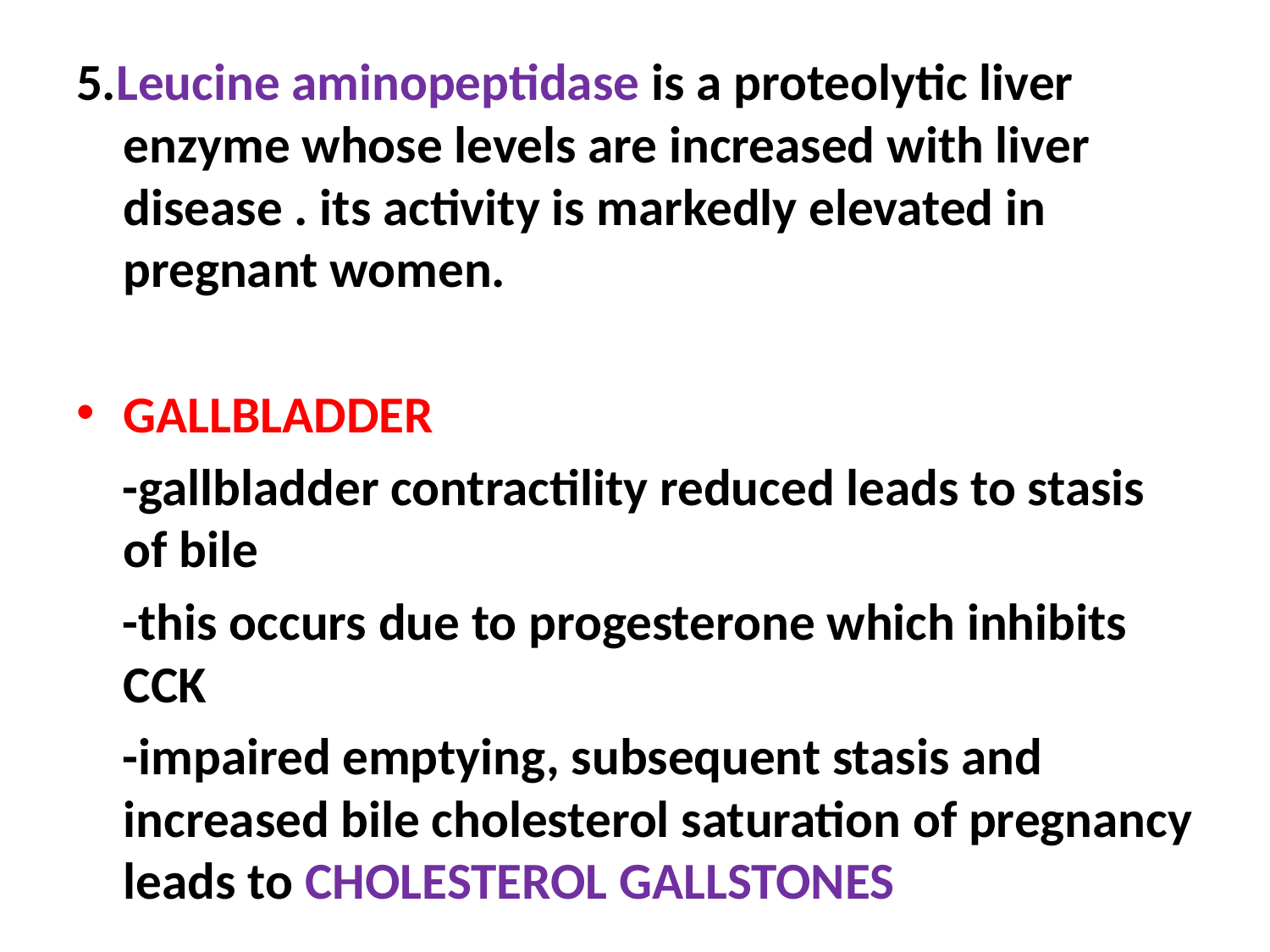

5.Leucine aminopeptidase is a proteolytic liver enzyme whose levels are increased with liver disease . its activity is markedly elevated in pregnant women.

GALLBLADDER
    -gallbladder contractility reduced leads to stasis of bile
    -this occurs due to progesterone which inhibits CCK
    -impaired emptying, subsequent stasis and increased bile cholesterol saturation of pregnancy leads to CHOLESTEROL GALLSTONES